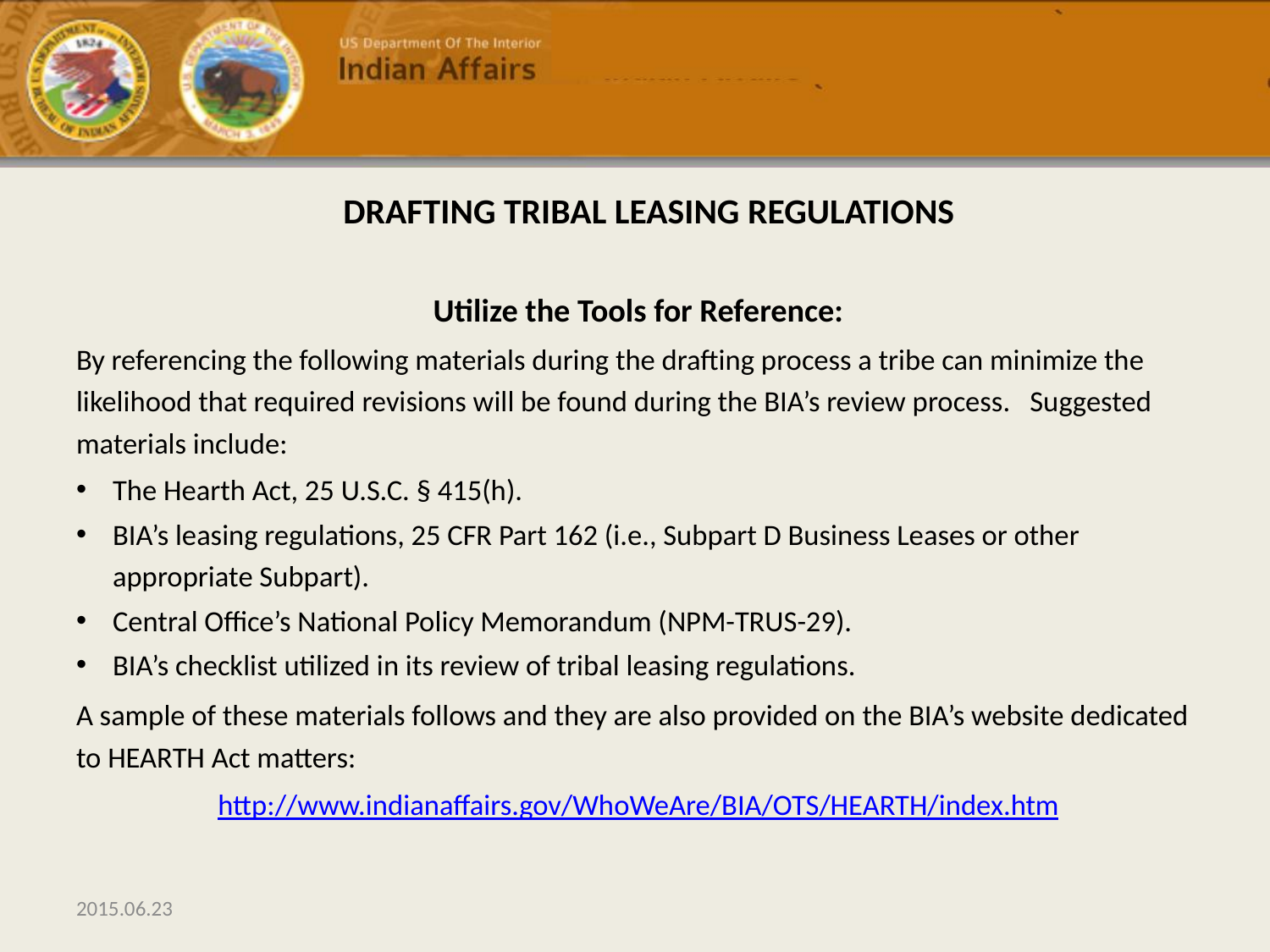

#
DRAFTING TRIBAL LEASING REGULATIONS
Utilize the Tools for Reference:
By referencing the following materials during the drafting process a tribe can minimize the likelihood that required revisions will be found during the BIA’s review process.   Suggested materials include:
The Hearth Act, 25 U.S.C. § 415(h).
BIA’s leasing regulations, 25 CFR Part 162 (i.e., Subpart D Business Leases or other appropriate Subpart).
Central Office’s National Policy Memorandum (NPM-TRUS-29).
BIA’s checklist utilized in its review of tribal leasing regulations.
A sample of these materials follows and they are also provided on the BIA’s website dedicated to HEARTH Act matters:
http://www.indianaffairs.gov/WhoWeAre/BIA/OTS/HEARTH/index.htm
2015.06.23